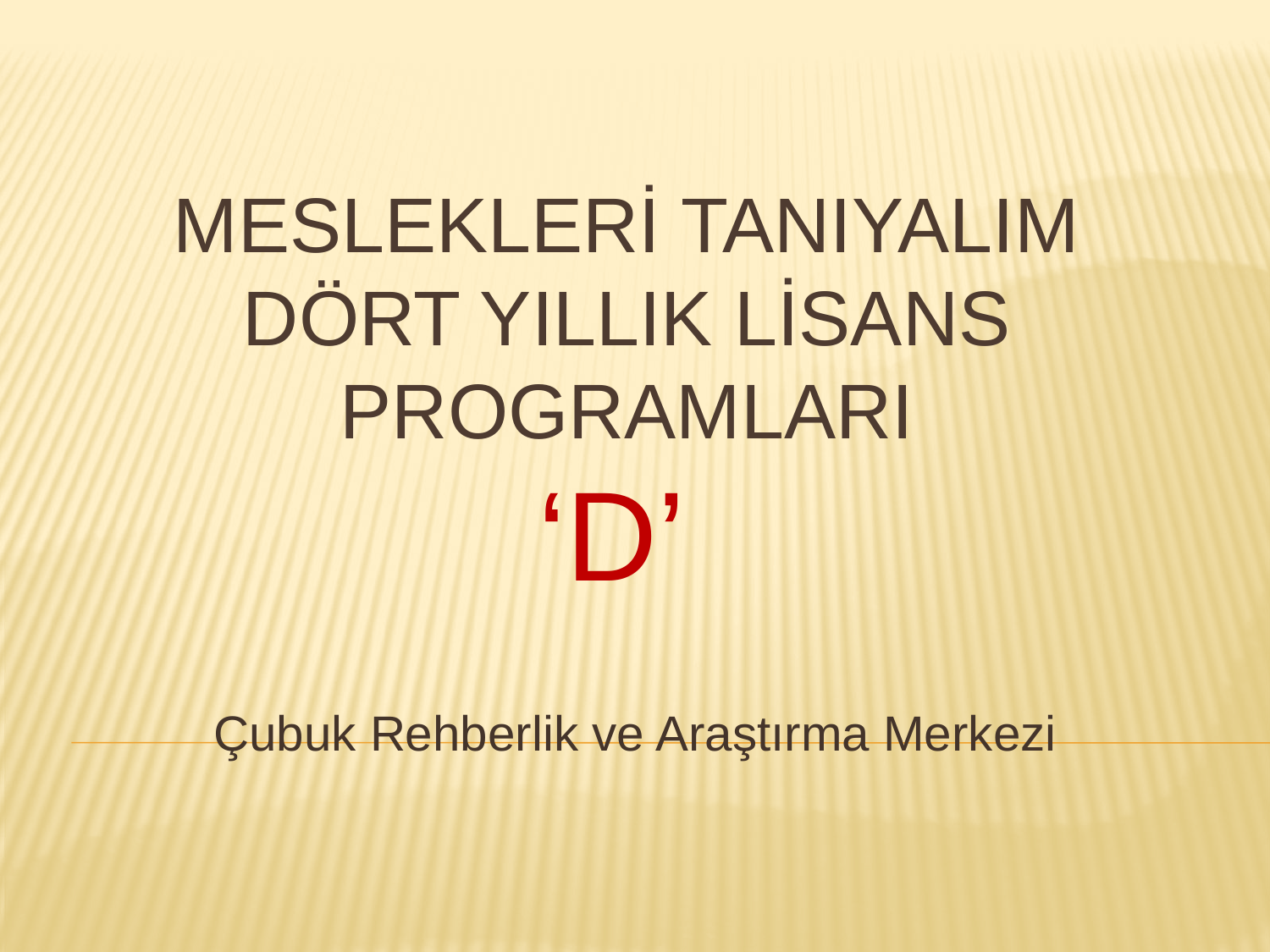

# MESLEKLERİ TANIYALIM DÖRT YILLIK LİSANS PROGRAMLARI ‘D’
Çubuk Rehberlik ve Araştırma Merkezi